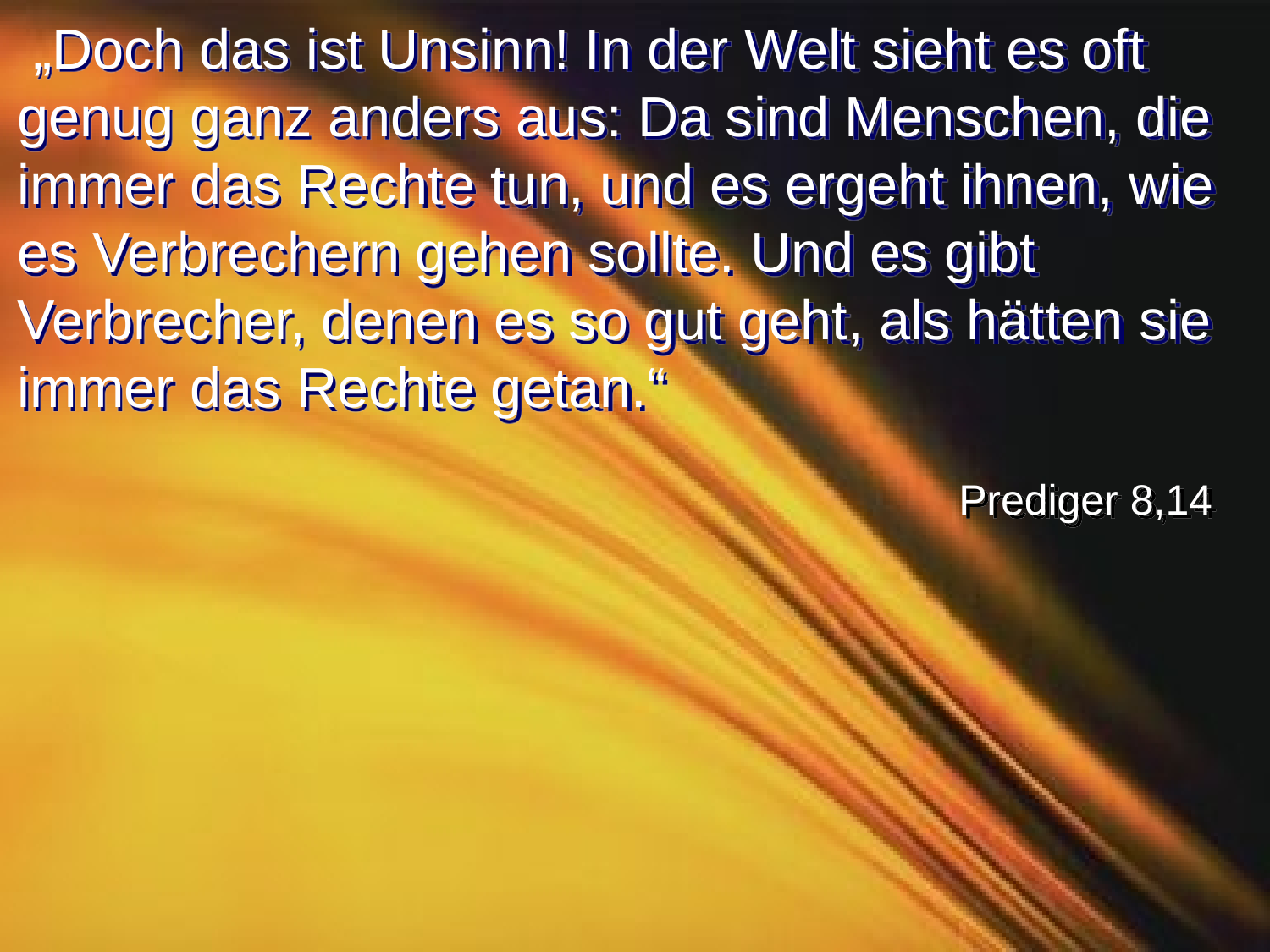

# „Doch das ist Unsinn! In der Welt sieht es oft genug ganz anders aus: Da sind Menschen, die immer das Rechte tun, und es ergeht ihnen, wie es Verbrechern gehen sollte. Und es gibt Verbrecher, denen es so gut geht, als hätten sie immer das Rechte getan.“
Prediger 8,14